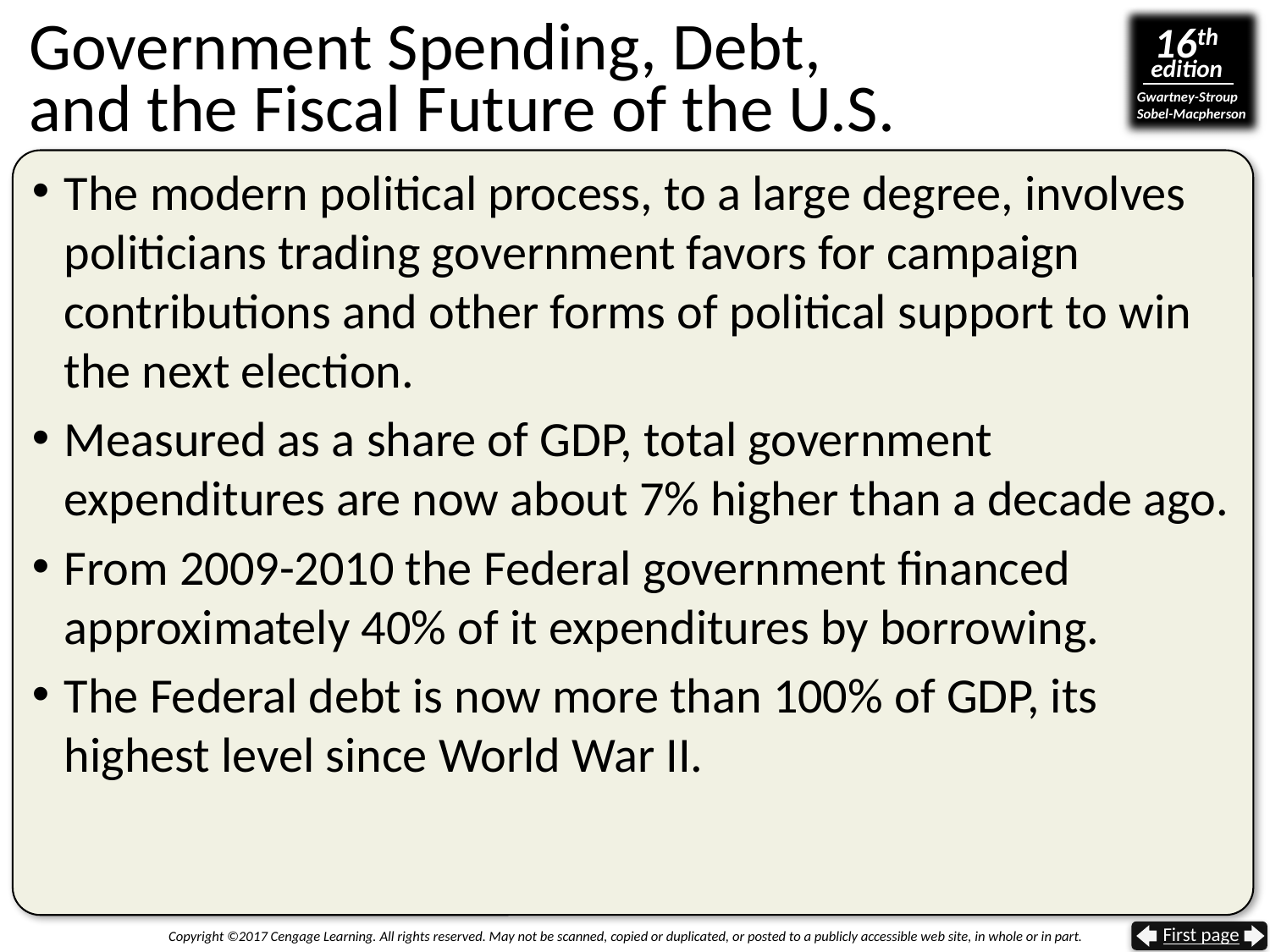

Government Spending, Debt,
and the Fiscal Future of the U.S.
The modern political process, to a large degree, involves politicians trading government favors for campaign contributions and other forms of political support to win the next election.
Measured as a share of GDP, total government expenditures are now about 7% higher than a decade ago.
From 2009-2010 the Federal government financed approximately 40% of it expenditures by borrowing.
The Federal debt is now more than 100% of GDP, its highest level since World War II.